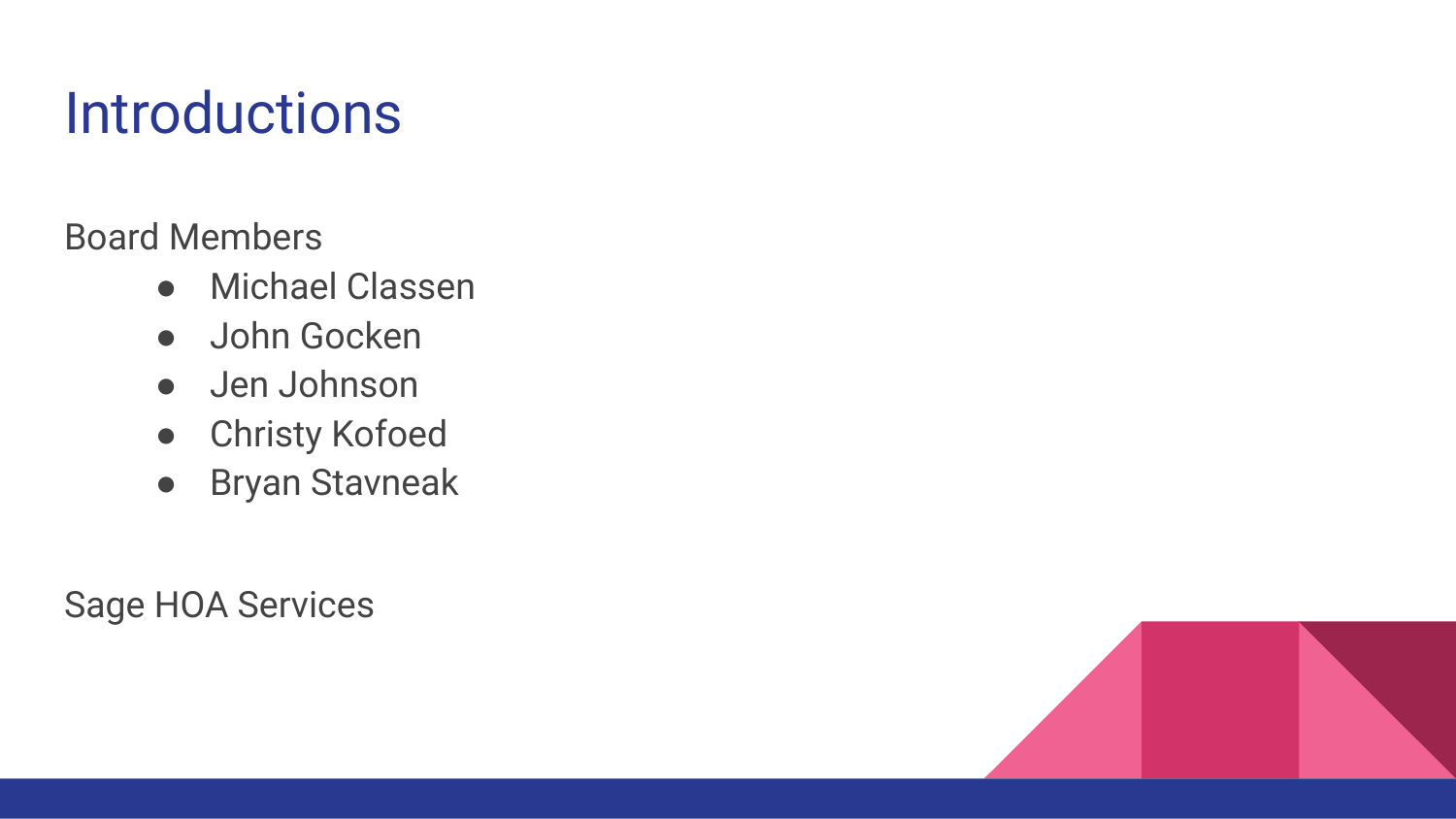

# Introductions
Board Members
Michael Classen
John Gocken
Jen Johnson
Christy Kofoed
Bryan Stavneak

Sage HOA Services